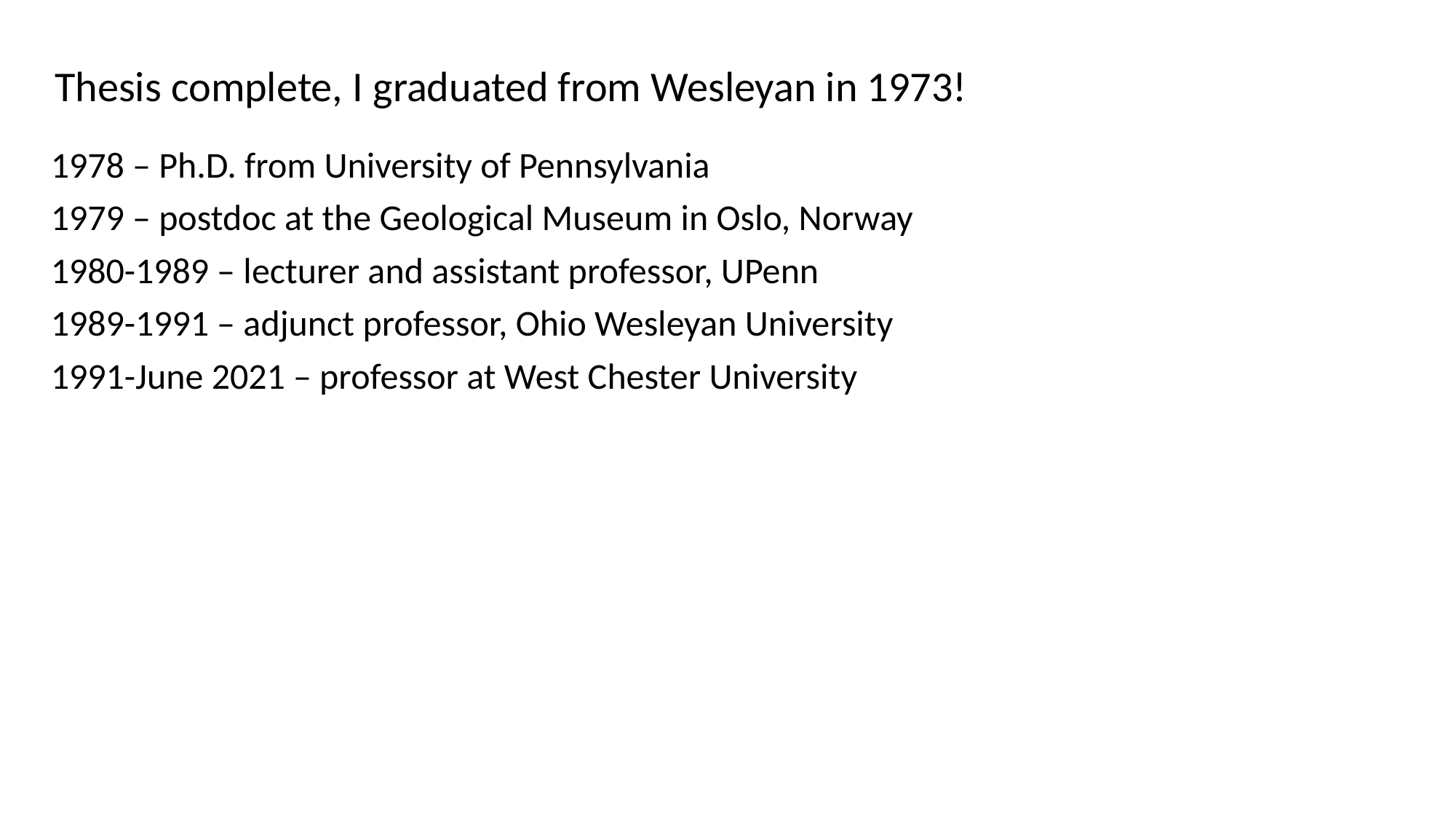

Thesis complete, I graduated from Wesleyan in 1973!
1978 – Ph.D. from University of Pennsylvania
1979 – postdoc at the Geological Museum in Oslo, Norway
1980-1989 – lecturer and assistant professor, UPenn
1989-1991 – adjunct professor, Ohio Wesleyan University
1991-June 2021 – professor at West Chester University